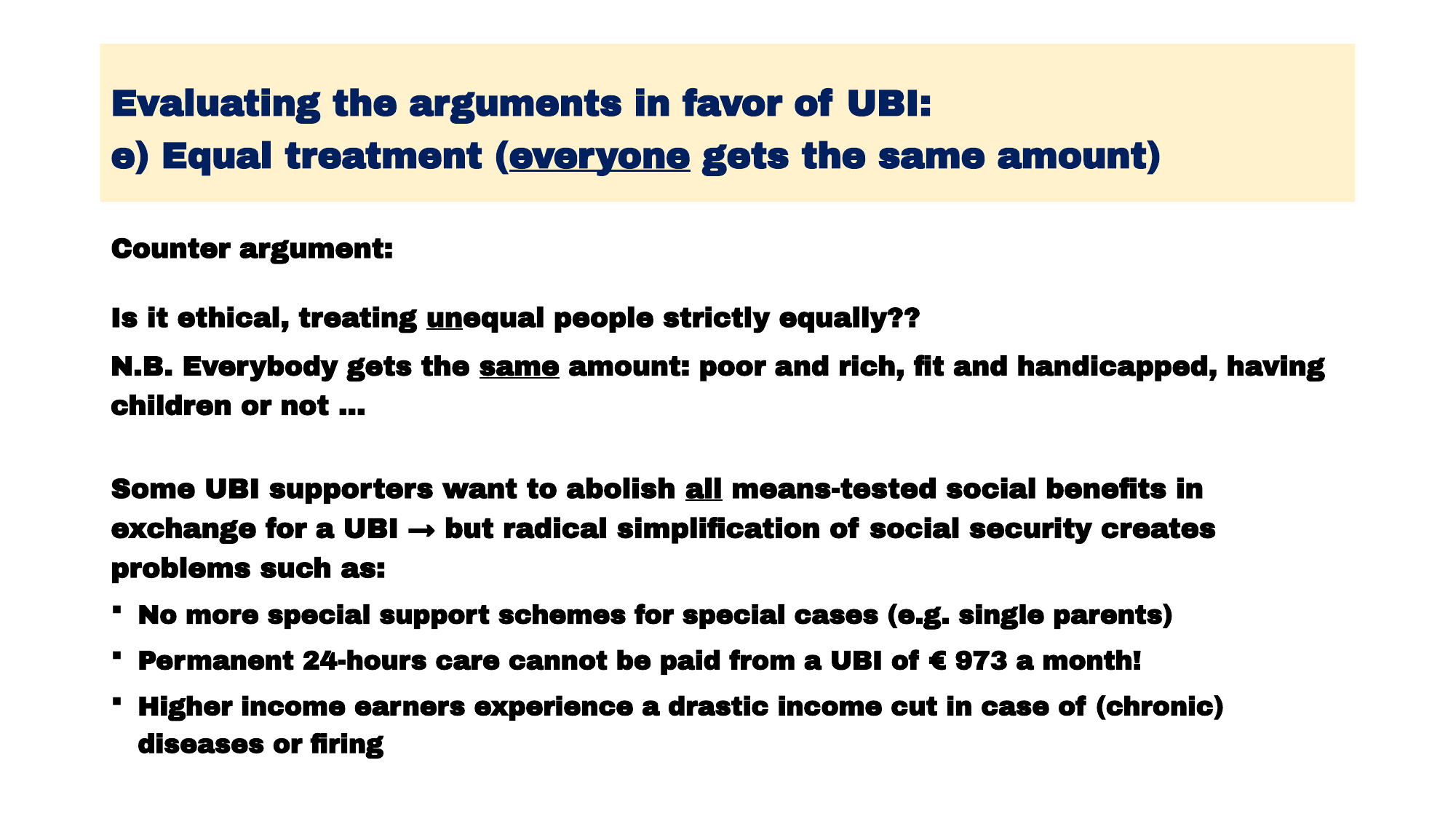

# Evaluating the arguments in favor of UBI: e) Equal treatment (everyone gets the same amount)
Counter argument:

Some UBI supporters want to abolish all means-tested social benefits in exchange for a UBI → but radical simplification of social security creates problems such as:
No more special support schemes for special cases (e.g. single parents)
Permanent 24-hours care cannot be paid from a UBI of € 973 a month!
Higher income earners experience a drastic income cut in case of (chronic) diseases or firing
Is it ethical, treating unequal people strictly equally??
N.B. Everybody gets the same amount: poor and rich, fit and handicapped, having children or not …